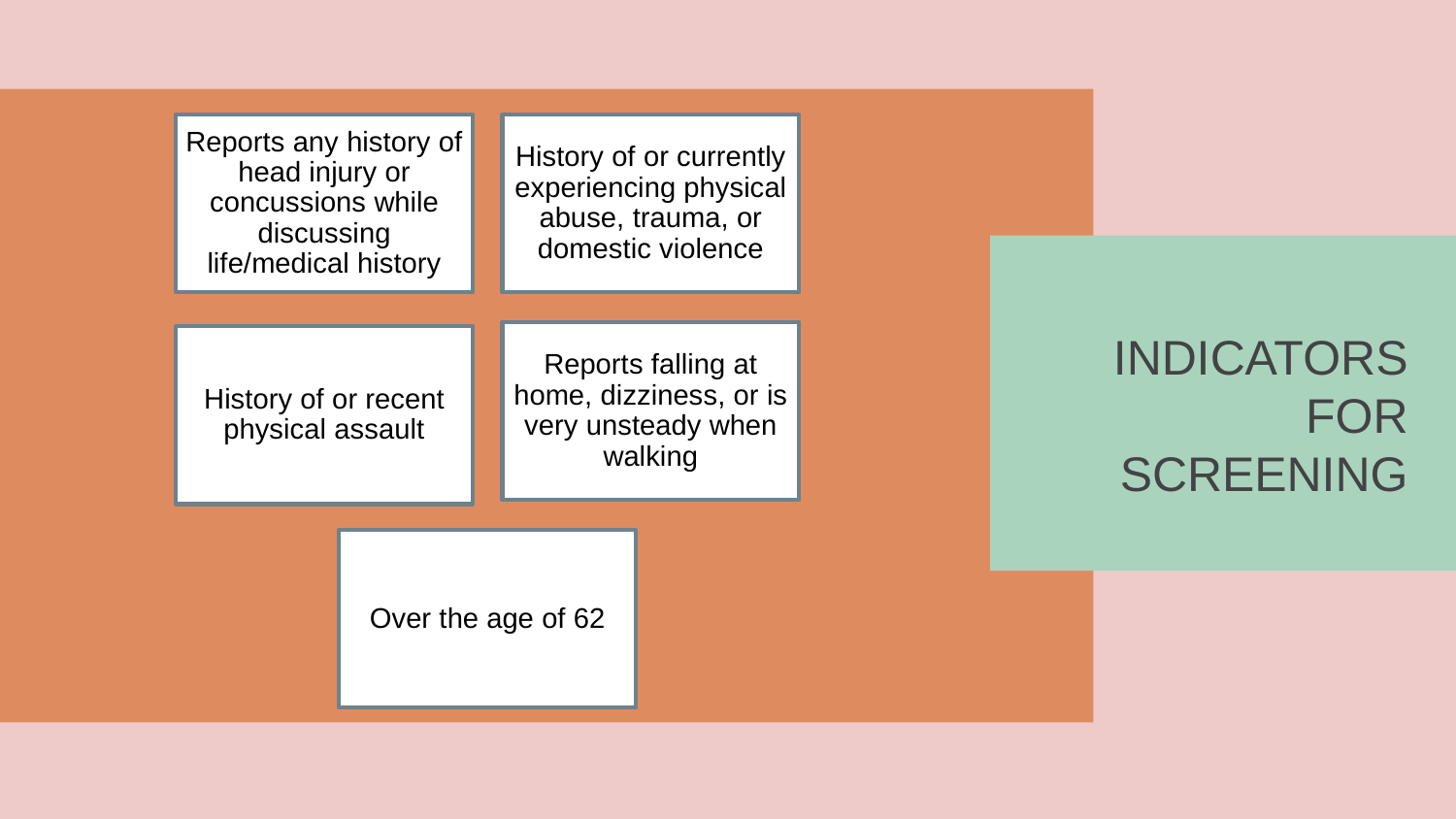

Reports any history of head injury or concussions while discussing life/medical history
History of or currently experiencing physical abuse, trauma, or domestic violence
History of or recent physical assault
Reports falling at home, dizziness, or is very unsteady when walking
Over the age of 62
# INDICATORS FOR SCREENING